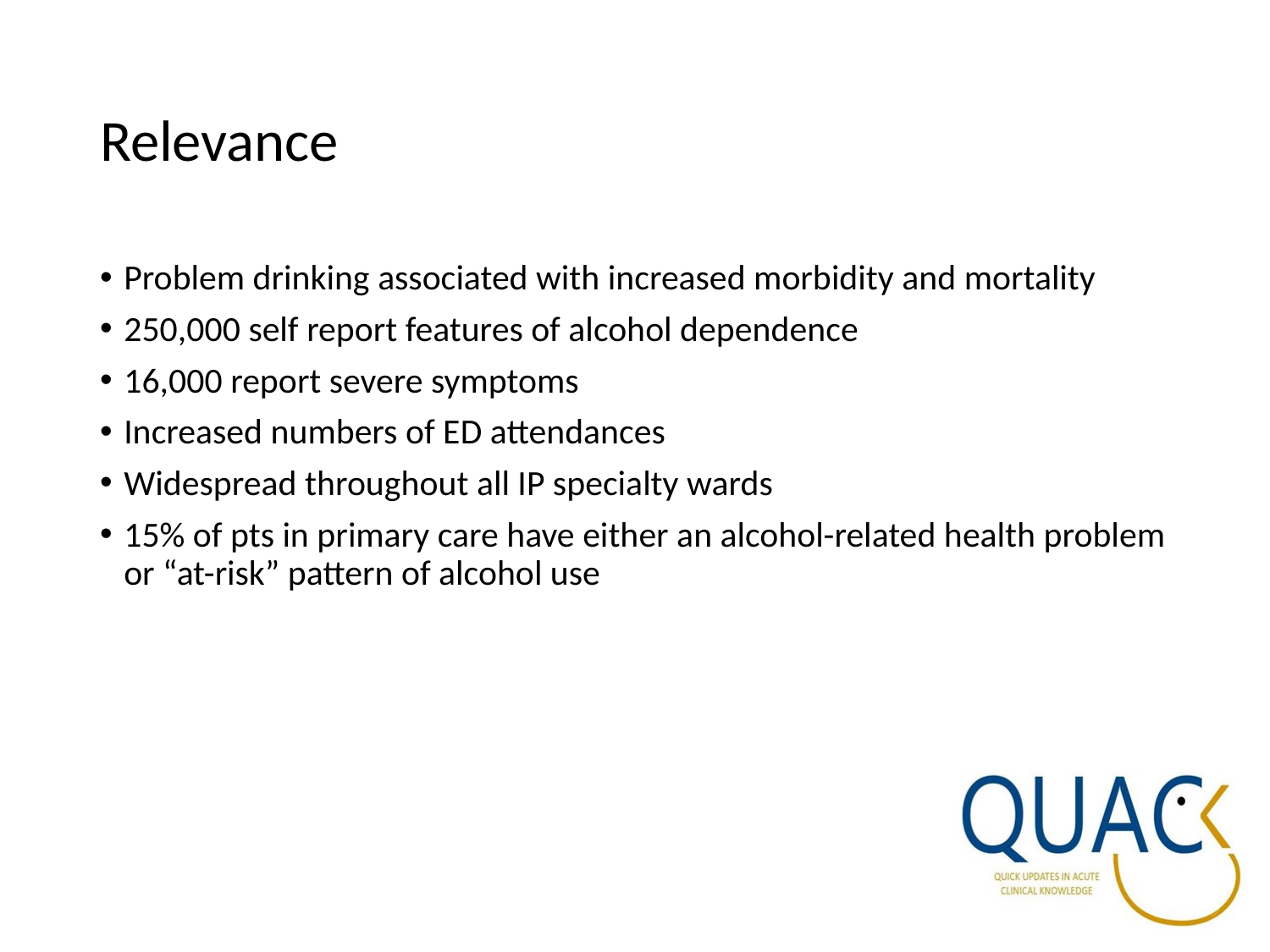

# Relevance
Problem drinking associated with increased morbidity and mortality
250,000 self report features of alcohol dependence
16,000 report severe symptoms
Increased numbers of ED attendances
Widespread throughout all IP specialty wards
15% of pts in primary care have either an alcohol-related health problem or “at-risk” pattern of alcohol use